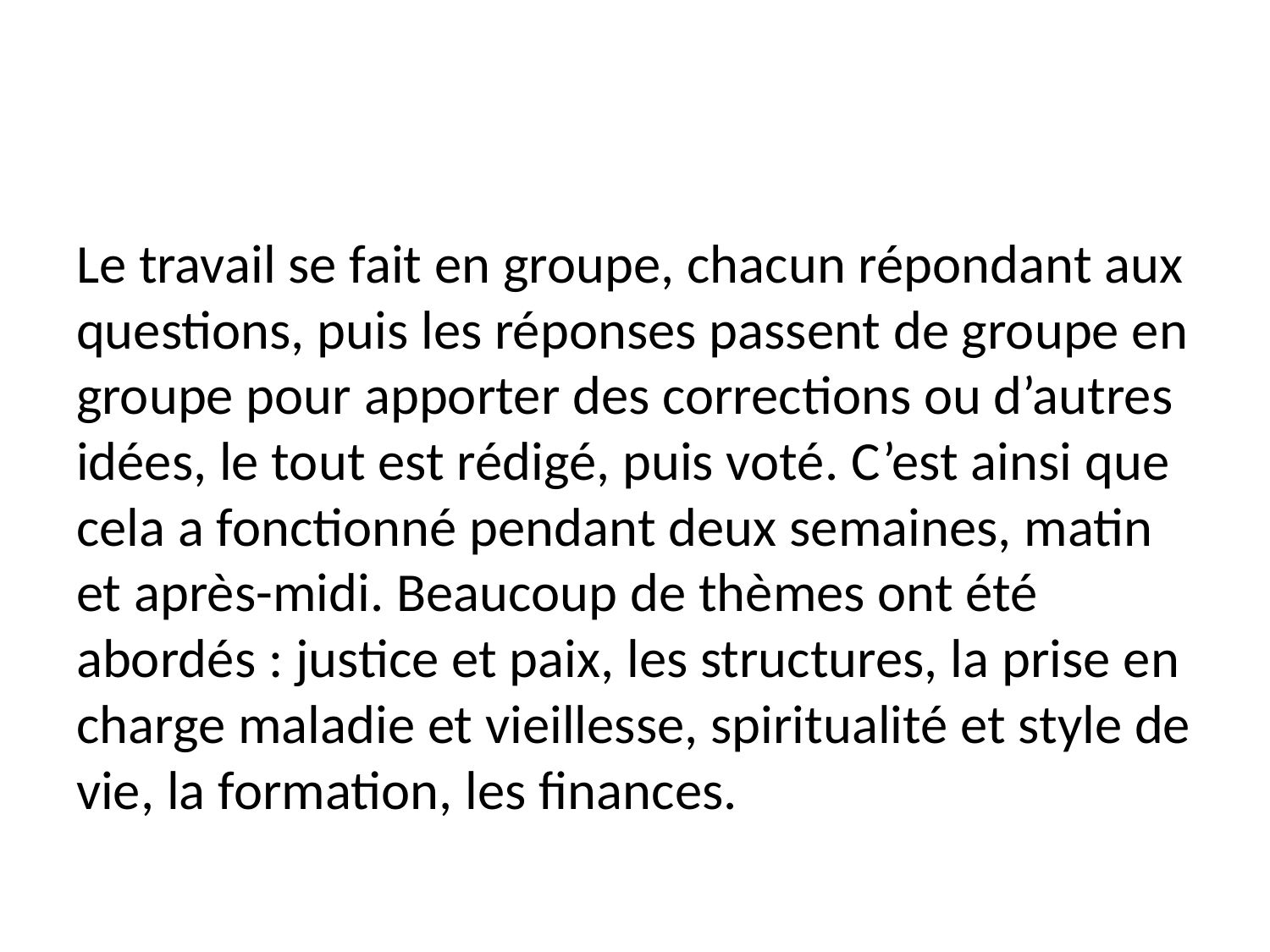

#
Le travail se fait en groupe, chacun répondant aux questions, puis les réponses passent de groupe en groupe pour apporter des corrections ou d’autres idées, le tout est rédigé, puis voté. C’est ainsi que cela a fonctionné pendant deux semaines, matin et après-midi. Beaucoup de thèmes ont été abordés : justice et paix, les structures, la prise en charge maladie et vieillesse, spiritualité et style de vie, la formation, les finances.